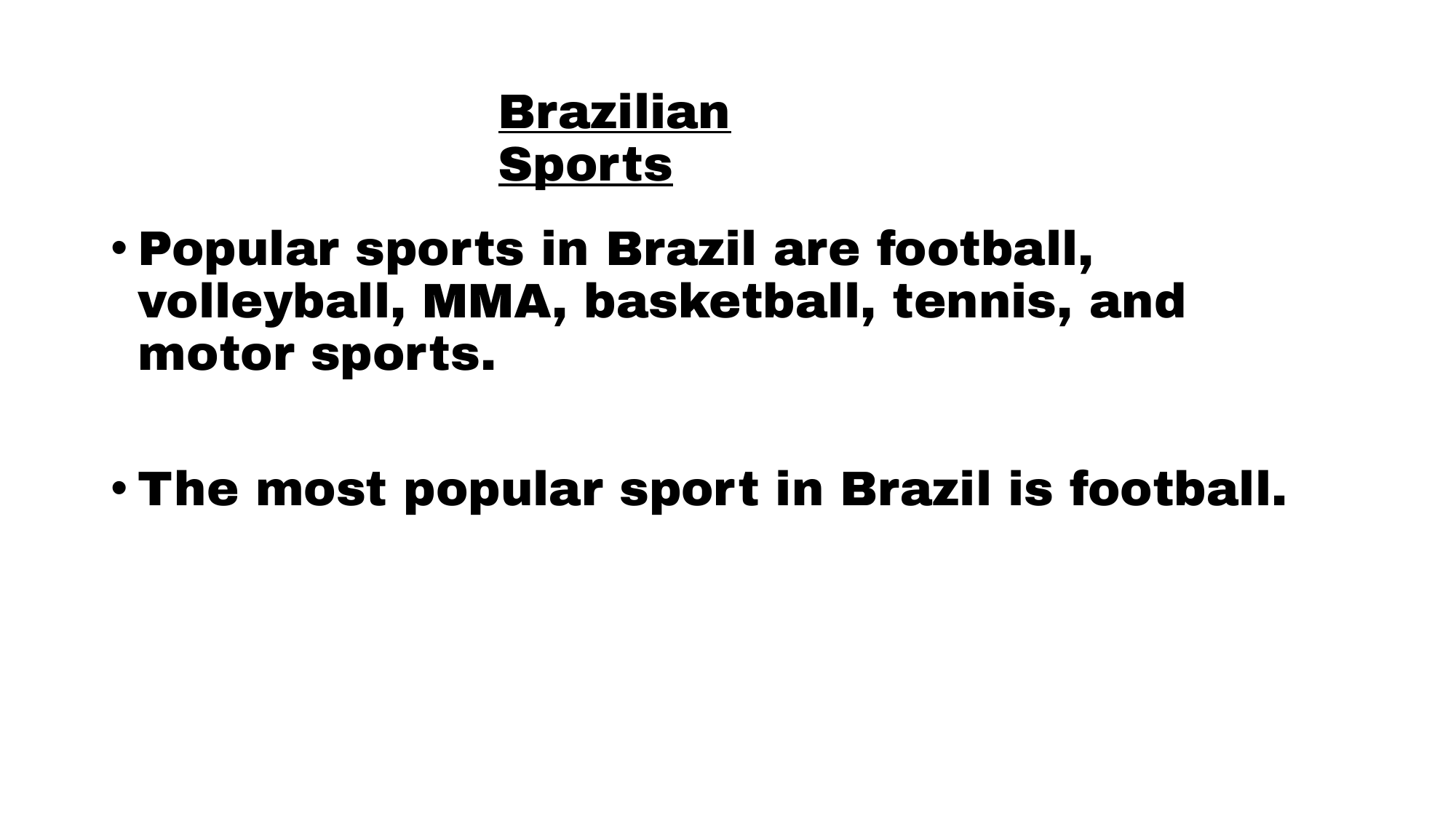

# Brazilian Sports
Popular sports in Brazil are football, volleyball, MMA, basketball, tennis, and motor sports.

The most popular sport in Brazil is football.